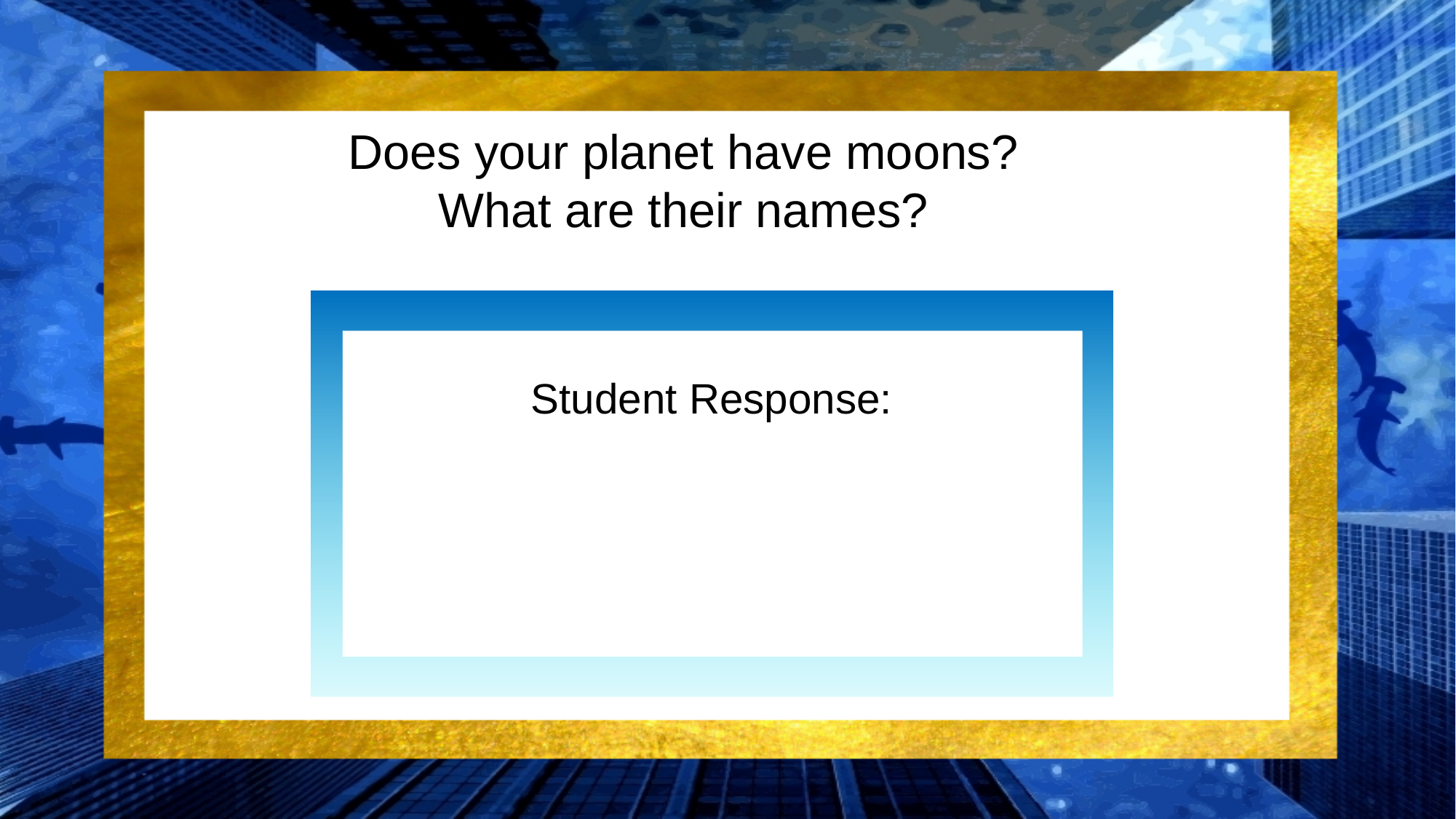

Does your planet have moons?  What are their names?

Student Response: